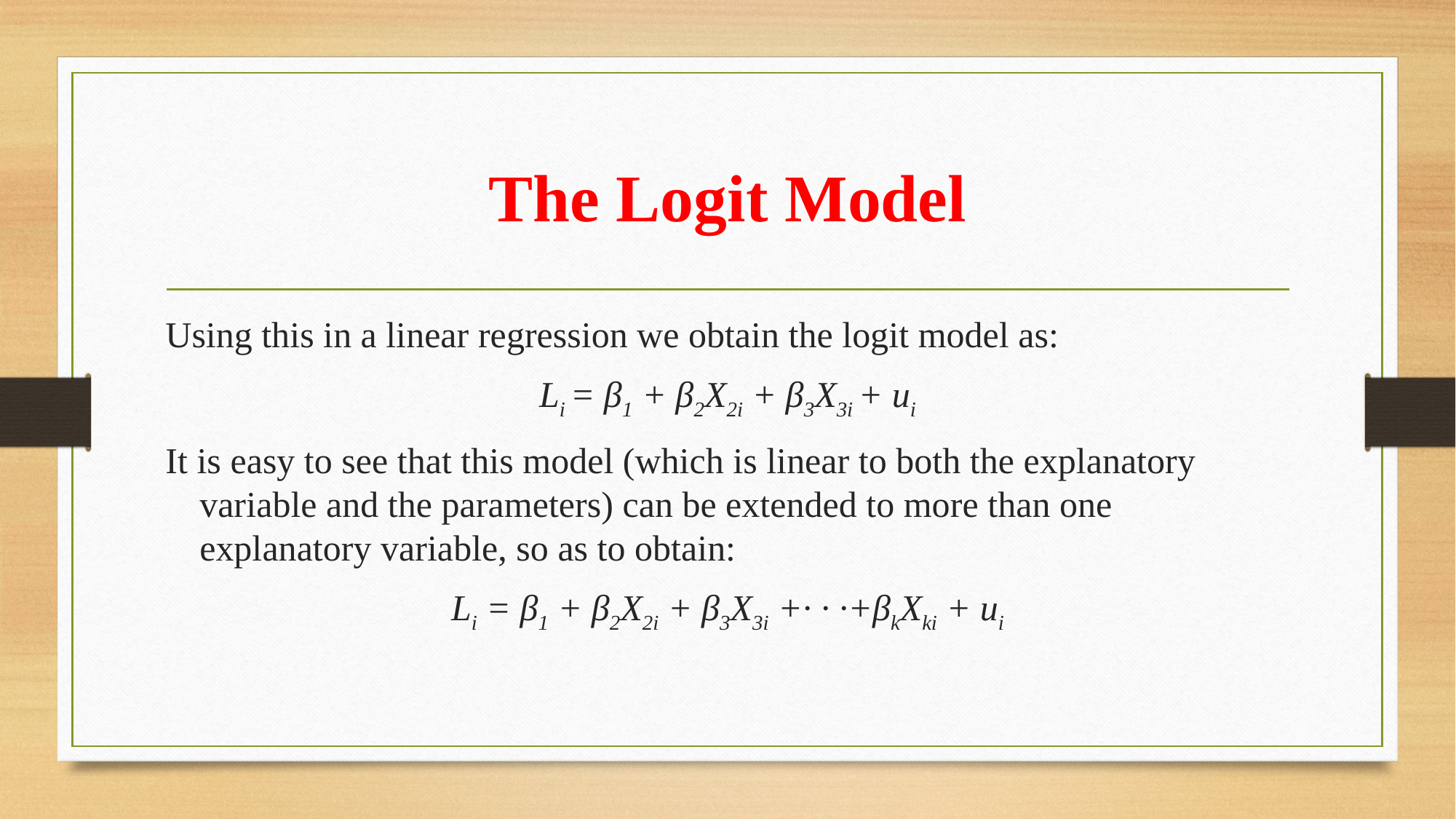

# The Logit Model
Using this in a linear regression we obtain the logit model as:
Li = β1 + β2X2i + β3X3i + ui
It is easy to see that this model (which is linear to both the explanatory variable and the parameters) can be extended to more than one explanatory variable, so as to obtain:
Li = β1 + β2X2i + β3X3i +· · ·+βkXki + ui